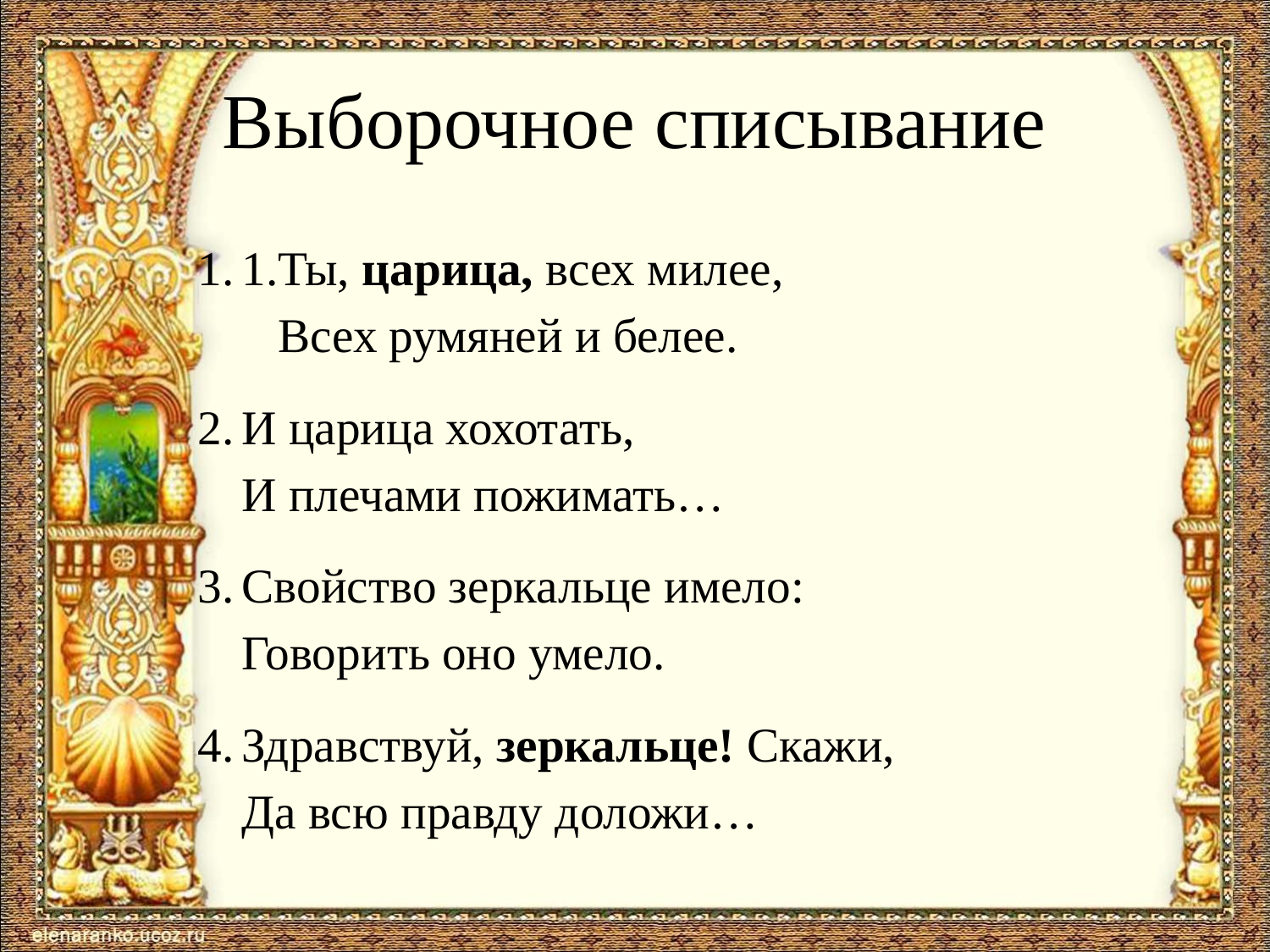

# Выборочное списывание
1.Ты, царица, всех милее,
   Всех румяней и белее.
И царица хохотать,
И плечами пожимать…
Свойство зеркальце имело:
Говорить оно умело.
Здравствуй, зеркальце! Скажи,
Да всю правду доложи…